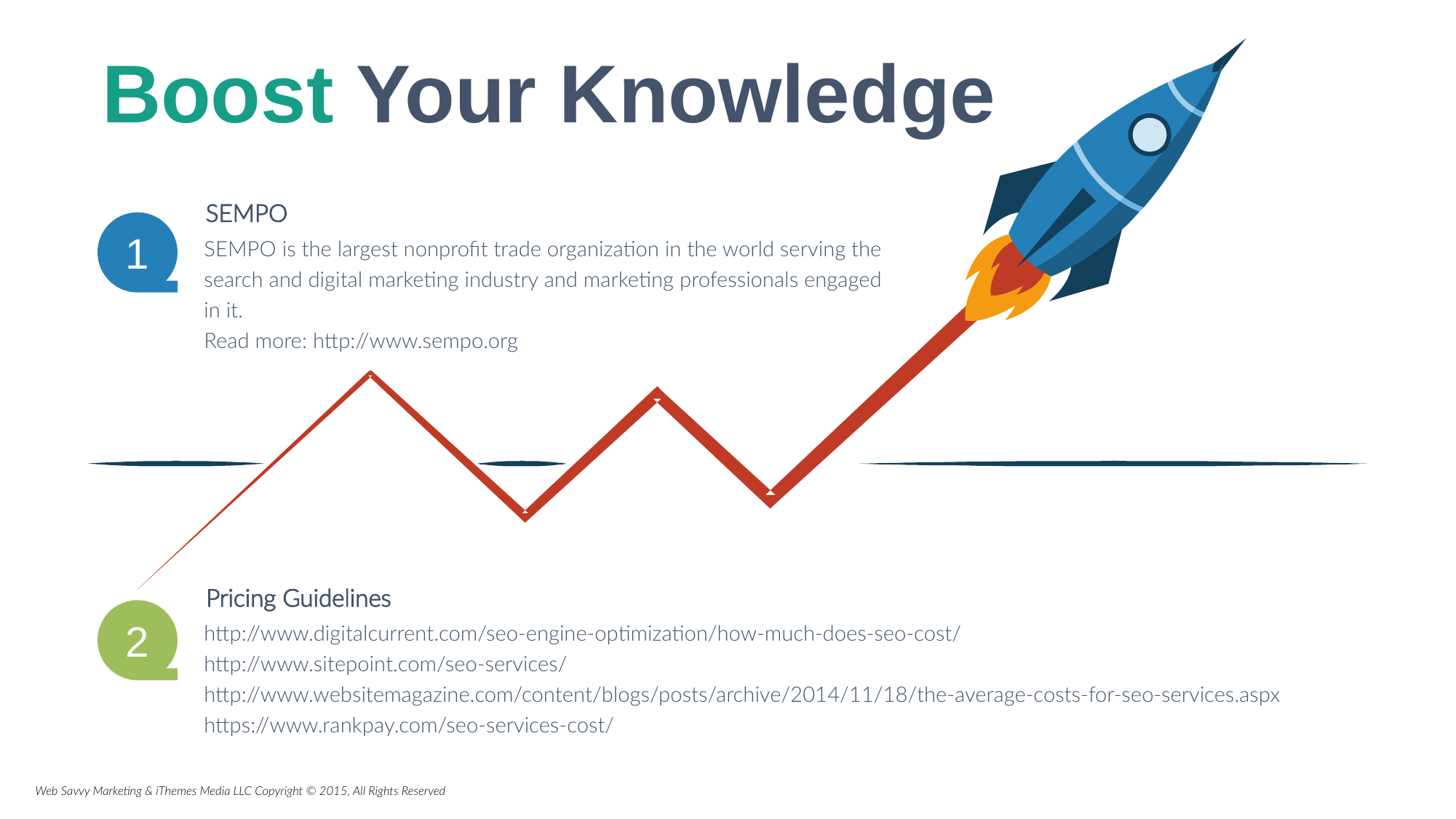

Boost Your Knowledge

SEMPO
1
SEMPO is the largest nonprofit trade organization in the world serving the search and digital marketing industry and marketing professionals engaged in it.
Read more: http://www.sempo.org

Pricing Guidelines
2
http://www.digitalcurrent.com/seo-engine-optimization/how-much-does-seo-cost/
http://www.sitepoint.com/seo-services/
http://www.websitemagazine.com/content/blogs/posts/archive/2014/11/18/the-average-costs-for-seo-services.aspx
https://www.rankpay.com/seo-services-cost/
Web Savvy Marketing & iThemes Media LLC Copyright © 2015, All Rights Reserved